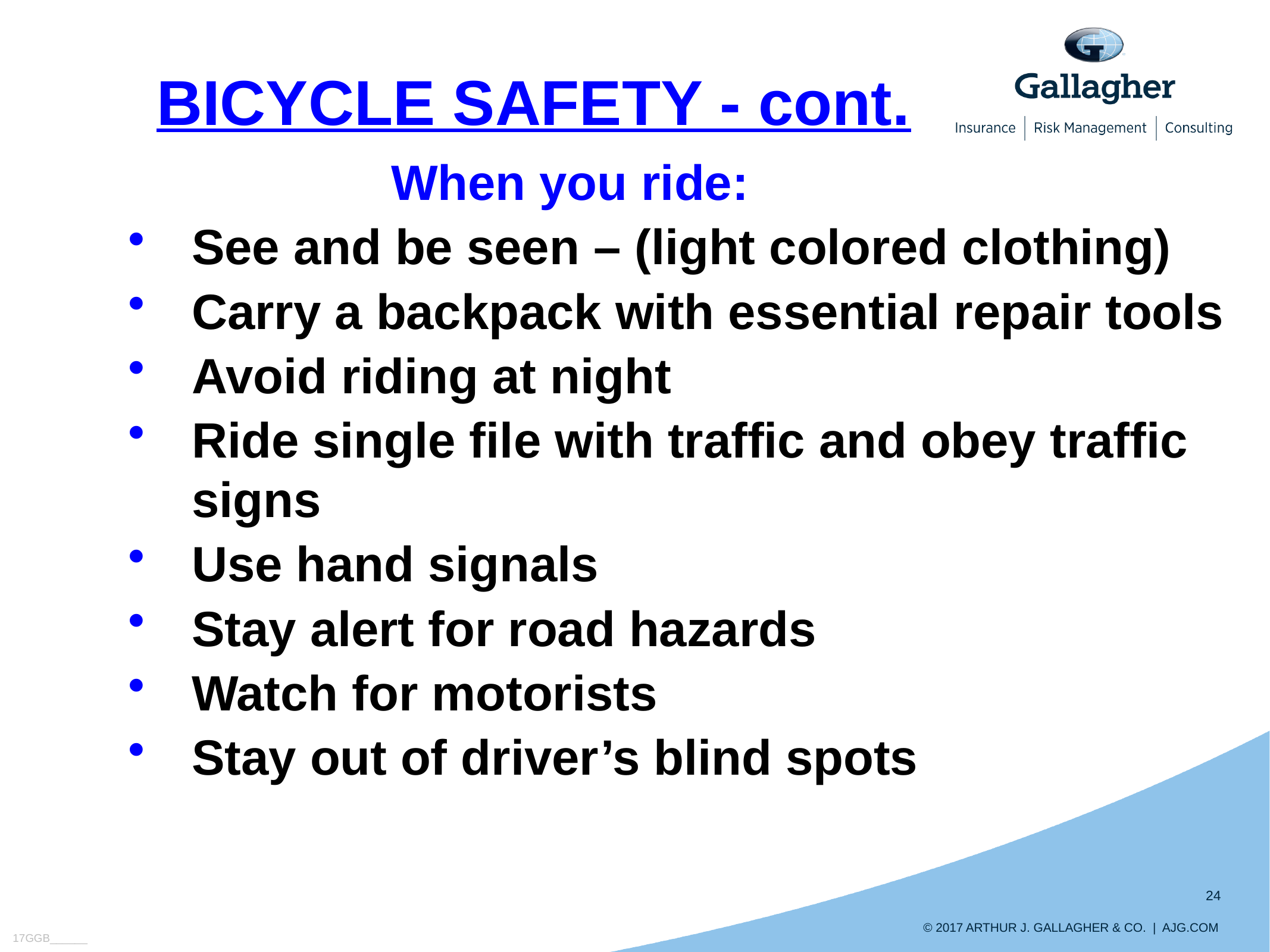

BICYCLE SAFETY - cont.
                   When you ride:
See and be seen – (light colored clothing)
Carry a backpack with essential repair tools
Avoid riding at night
Ride single file with traffic and obey traffic signs
Use hand signals
Stay alert for road hazards
Watch for motorists
Stay out of driver’s blind spots